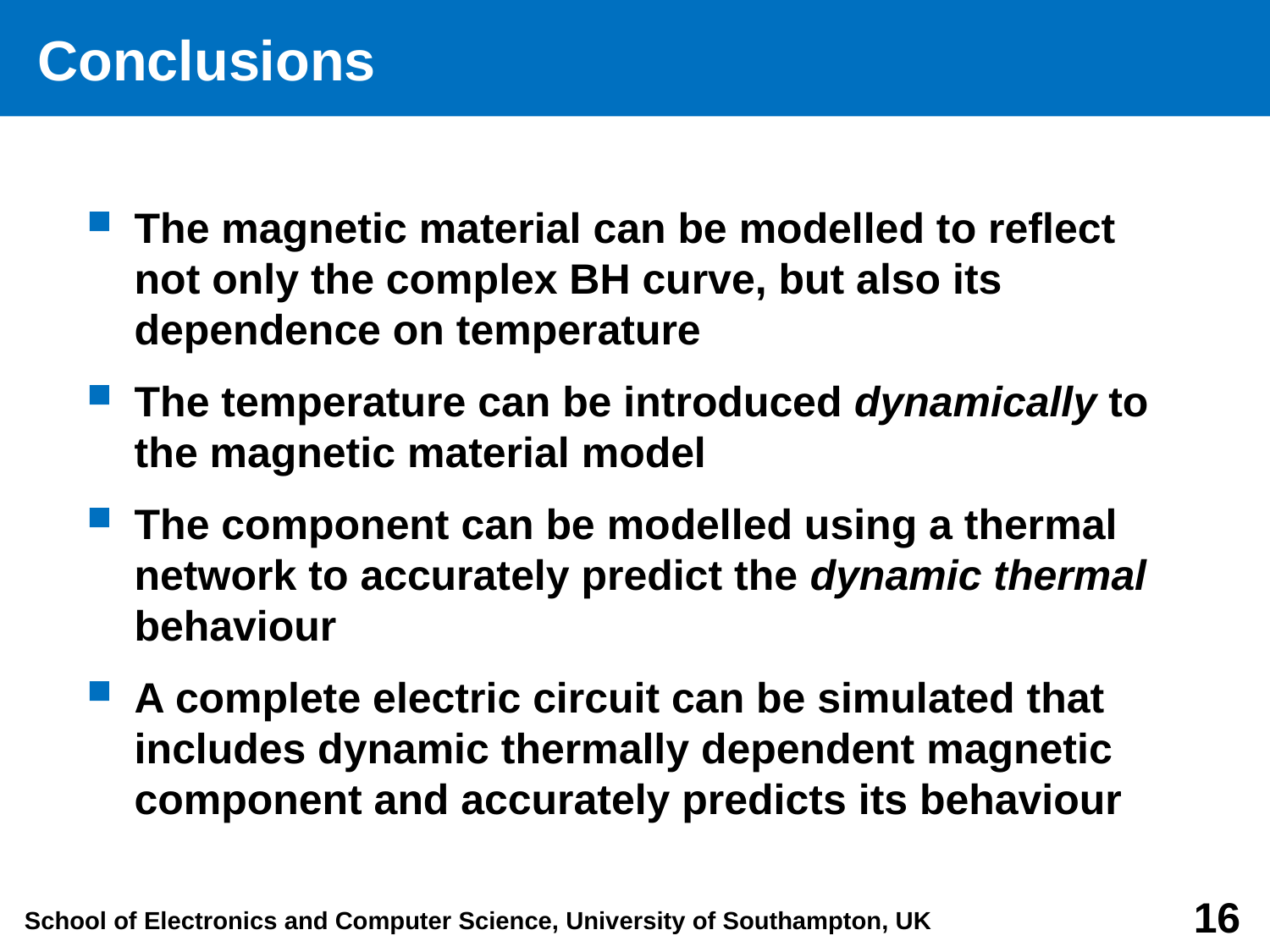

# Conclusions
The magnetic material can be modelled to reflect not only the complex BH curve, but also its dependence on temperature
The temperature can be introduced dynamically to the magnetic material model
The component can be modelled using a thermal network to accurately predict the dynamic thermal behaviour
A complete electric circuit can be simulated that includes dynamic thermally dependent magnetic component and accurately predicts its behaviour